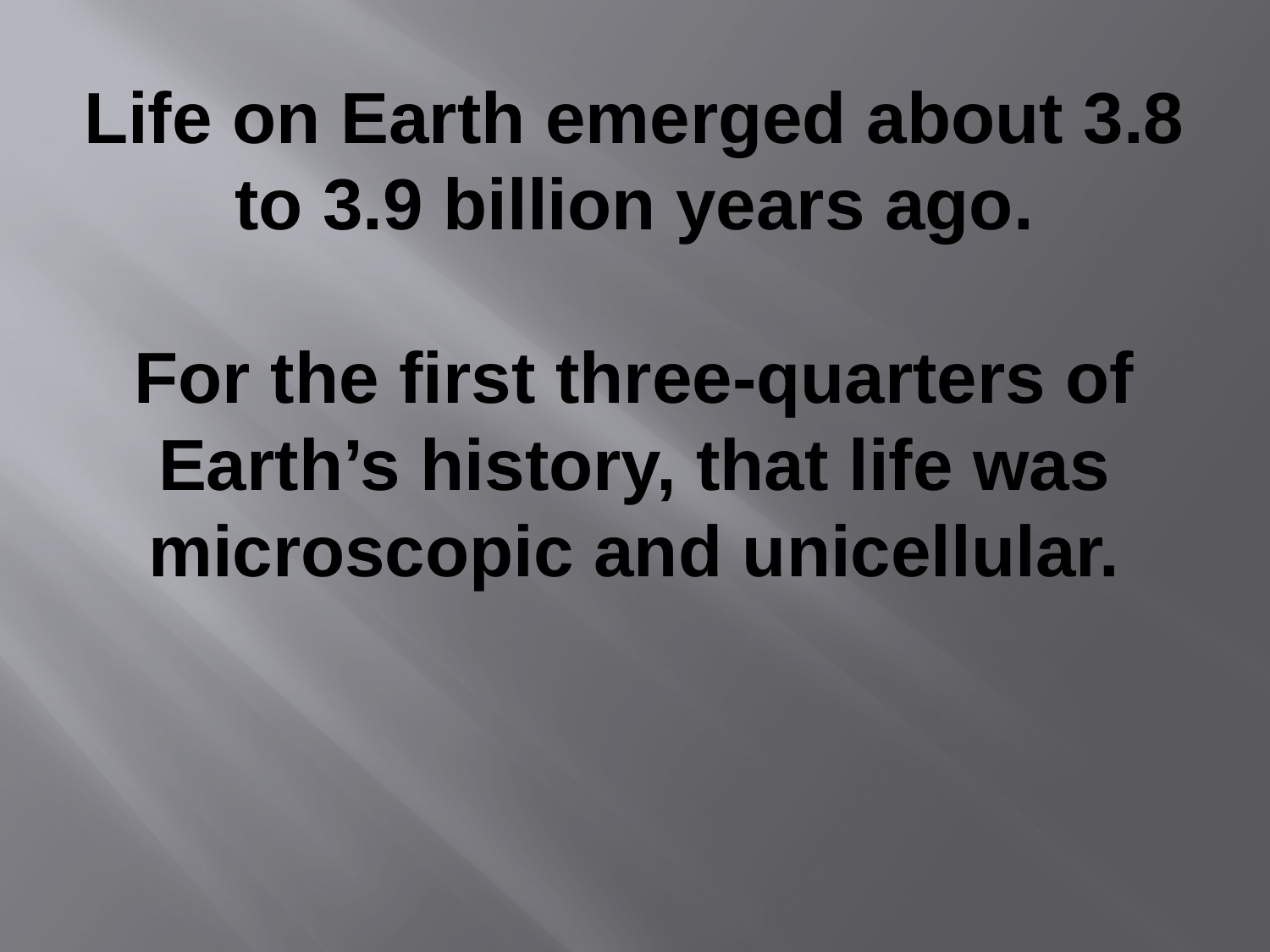

# Life on Earth emerged about 3.8 to 3.9 billion years ago. For the first three-quarters of Earth’s history, that life was microscopic and unicellular.